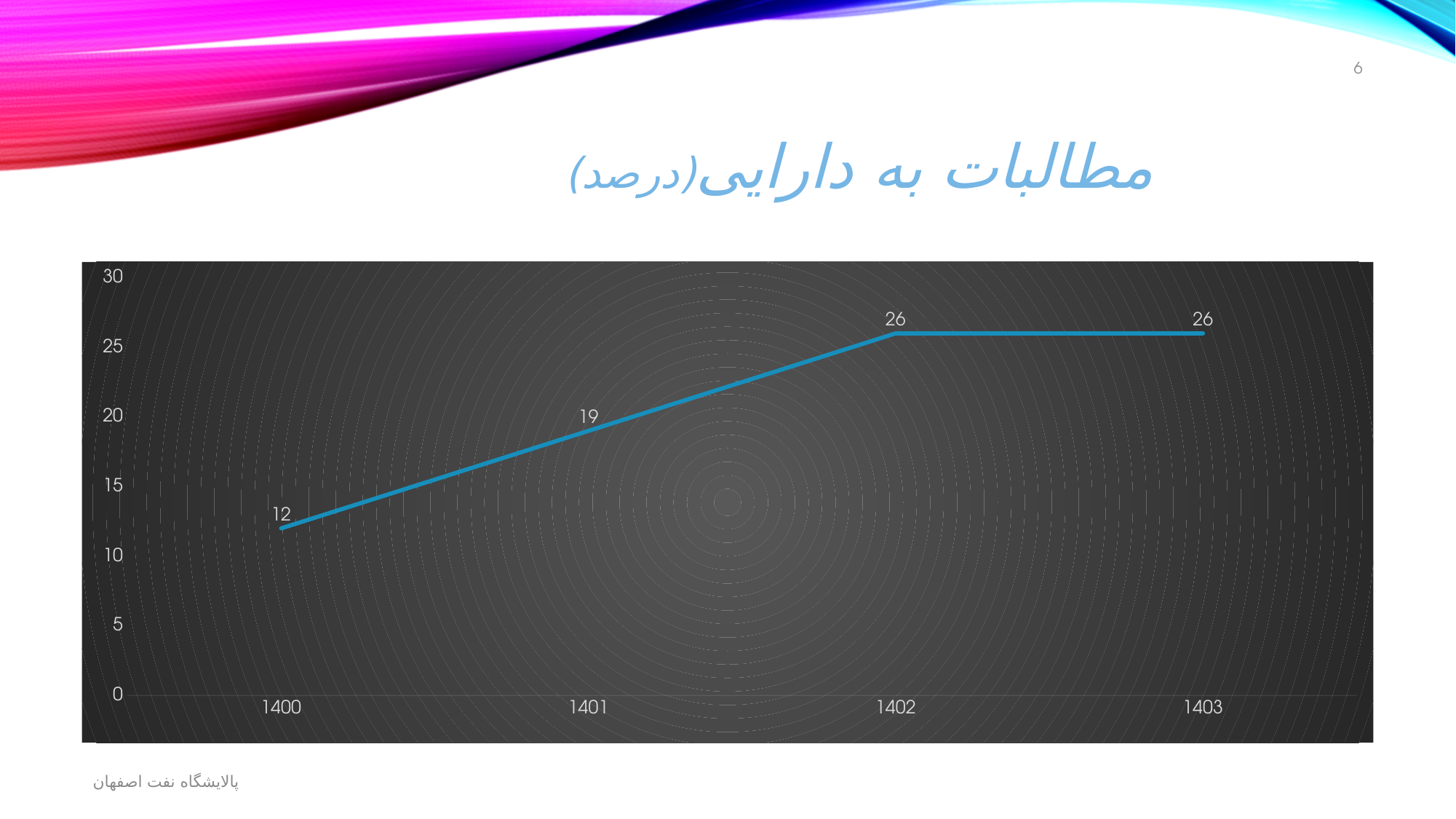

6
# مطالبات به دارایی(درصد)

[unsupported chart]

پالایشگاه نفت اصفهان